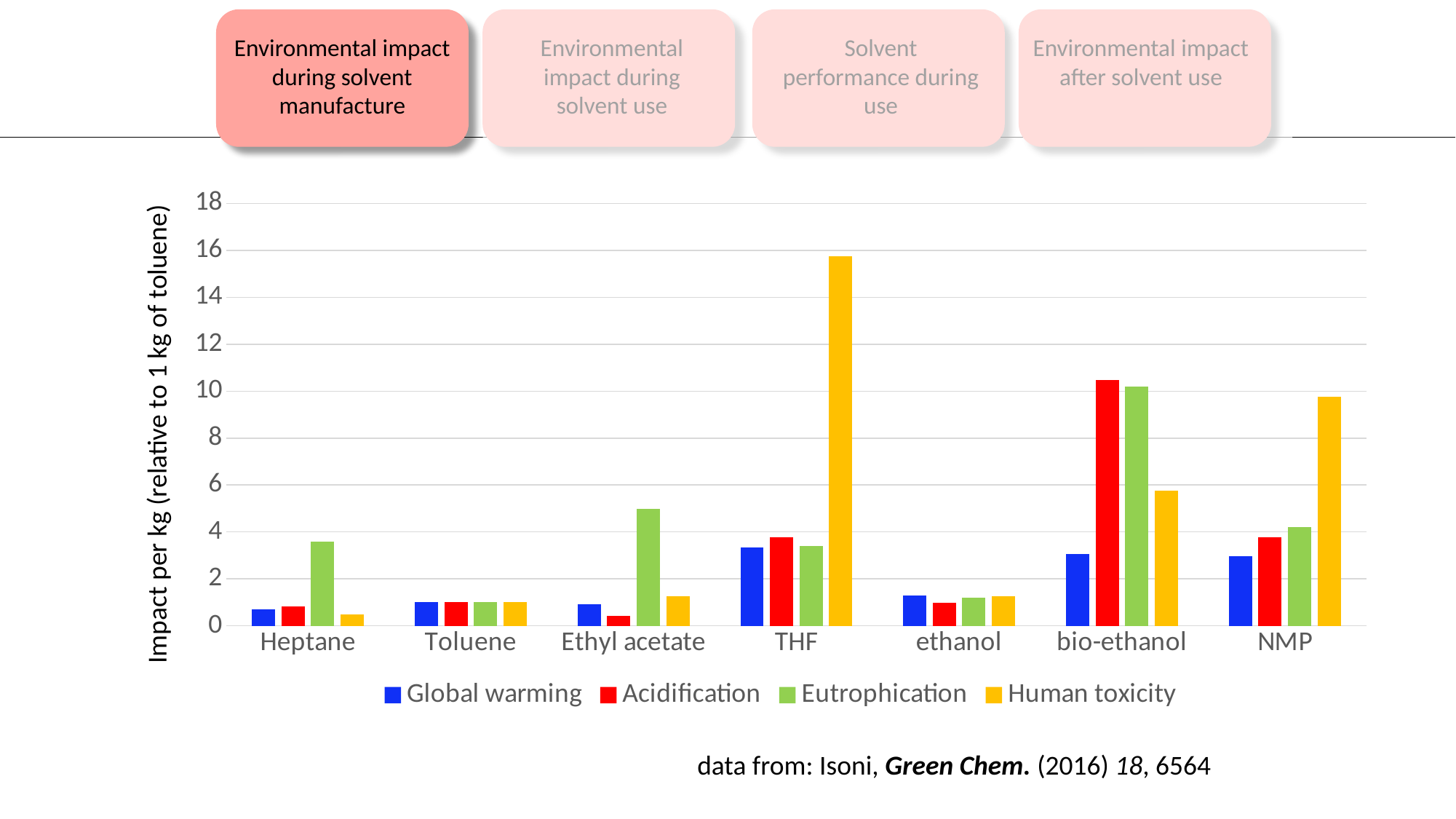

Environmental impact during solvent manufacture
Environmental impact during solvent use
Solvent performance during use
Environmental impact after solvent use

### Chart

| Category | Global warming | Acidification | Eutrophication | Human toxicity |
|---|---|---|---|---|
| Heptane | 0.7142857142857142 | 0.8372093023255813 | 3.5999999999999996 | 0.5 |
| Toluene | 1.0 | 1.0 | 1.0 | 1.0 |
| Ethyl acetate | 0.9316770186335404 | 0.41860465116279066 | 5.0 | 1.25 |
| THF | 3.341614906832298 | 3.767441860465116 | 3.4 | 15.75 |
| ethanol | 1.2919254658385093 | 0.9767441860465116 | 1.2 | 1.25 |
| bio-ethanol | 3.055900621118012 | 10.465116279069766 | 10.200000000000001 | 5.75 |
| NMP | 2.981366459627329 | 3.767441860465116 | 4.199999999999999 | 9.75 |
Impact per kg (relative to 1 kg of toluene)
data from: Isoni, Green Chem. (2016) 18, 6564